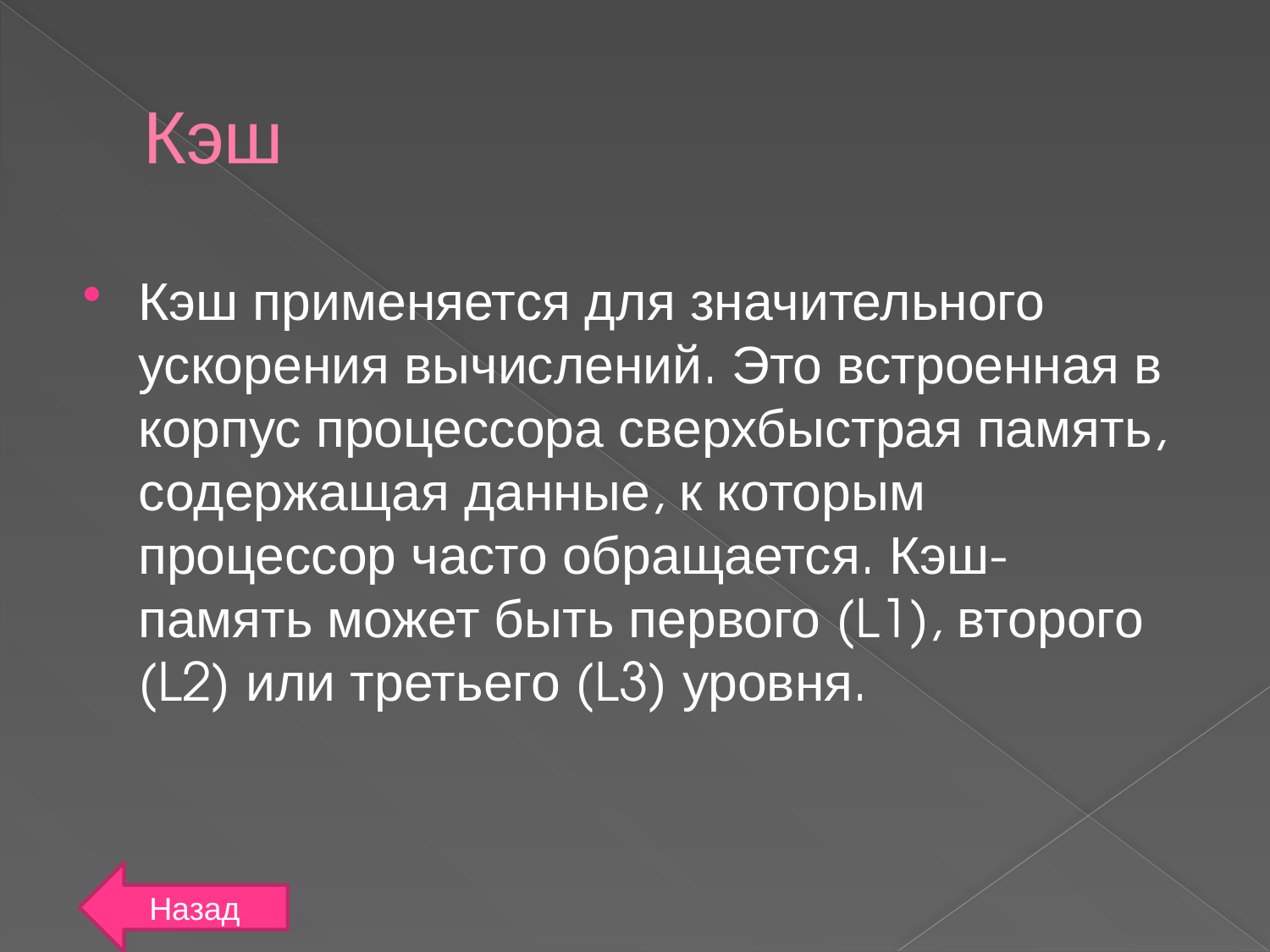

# Кэш
Кэш применяется для значительного ускорения вычислений. Это встроенная в корпус процессора сверхбыстрая память, содержащая данные, к которым процессор часто обращается. Кэш-память может быть первого (L1), второго (L2) или третьего (L3) уровня.
Назад